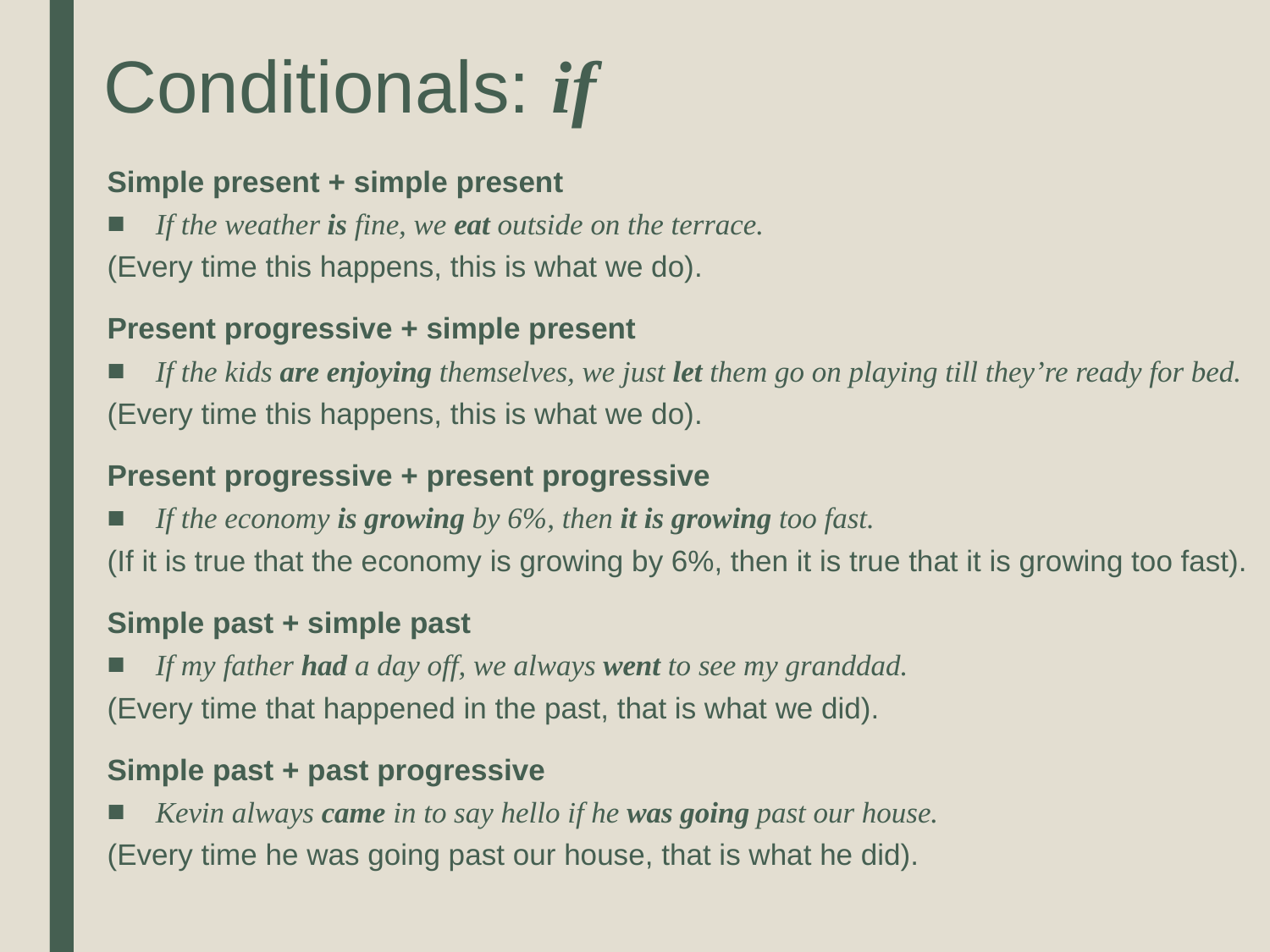

# Conditionals: if
Simple present + simple present
If the weather is fine, we eat outside on the terrace.
(Every time this happens, this is what we do).

Present progressive + simple present
If the kids are enjoying themselves, we just let them go on playing till they’re ready for bed.
(Every time this happens, this is what we do).

Present progressive + present progressive
If the economy is growing by 6%, then it is growing too fast.
(If it is true that the economy is growing by 6%, then it is true that it is growing too fast).

Simple past + simple past
If my father had a day off, we always went to see my granddad.
(Every time that happened in the past, that is what we did).

Simple past + past progressive
Kevin always came in to say hello if he was going past our house.
(Every time he was going past our house, that is what he did).